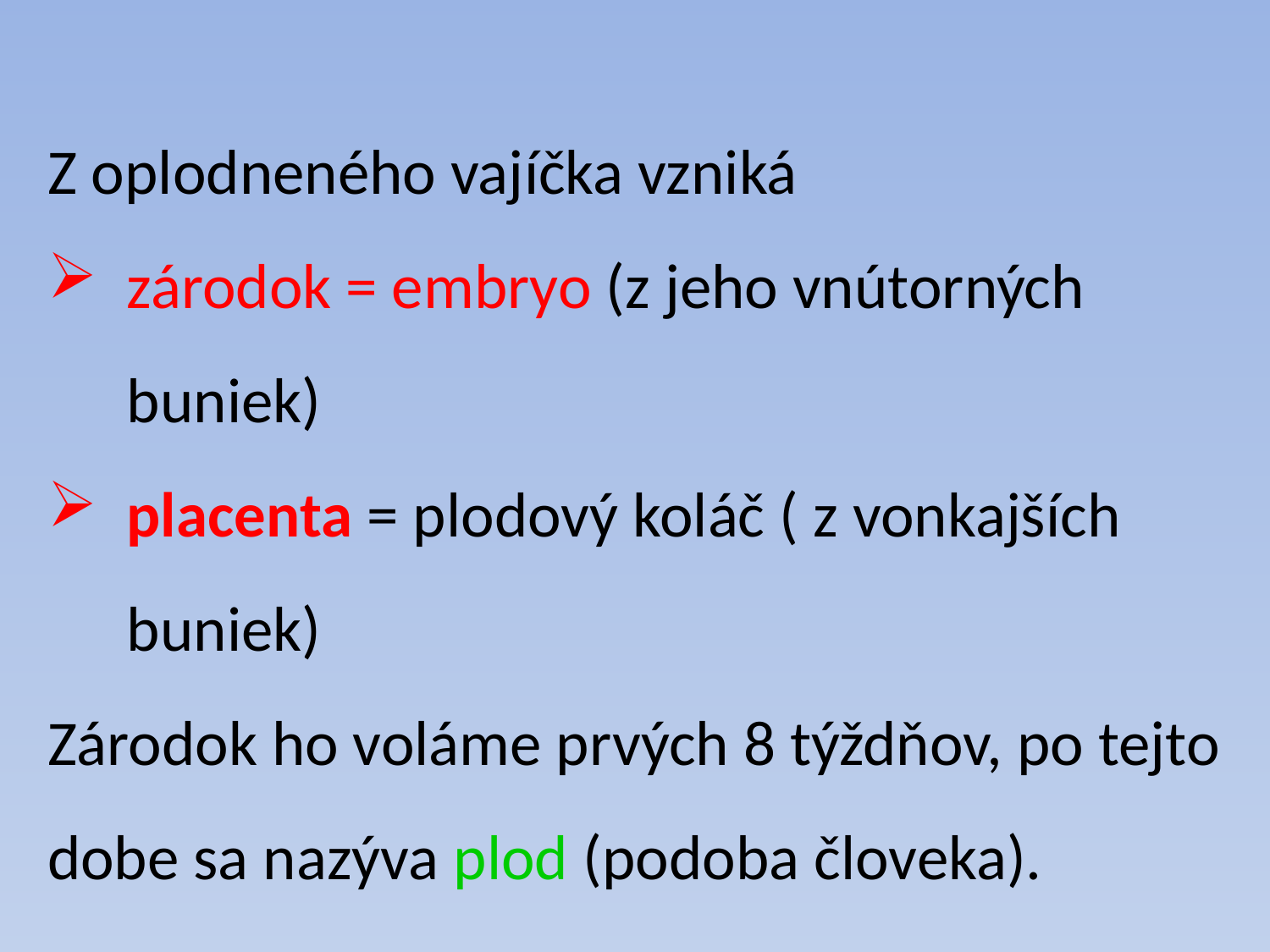

Z oplodneného vajíčka vzniká
zárodok = embryo (z jeho vnútorných buniek)
placenta = plodový koláč ( z vonkajších buniek)
Zárodok ho voláme prvých 8 týždňov, po tejto dobe sa nazýva plod (podoba človeka).